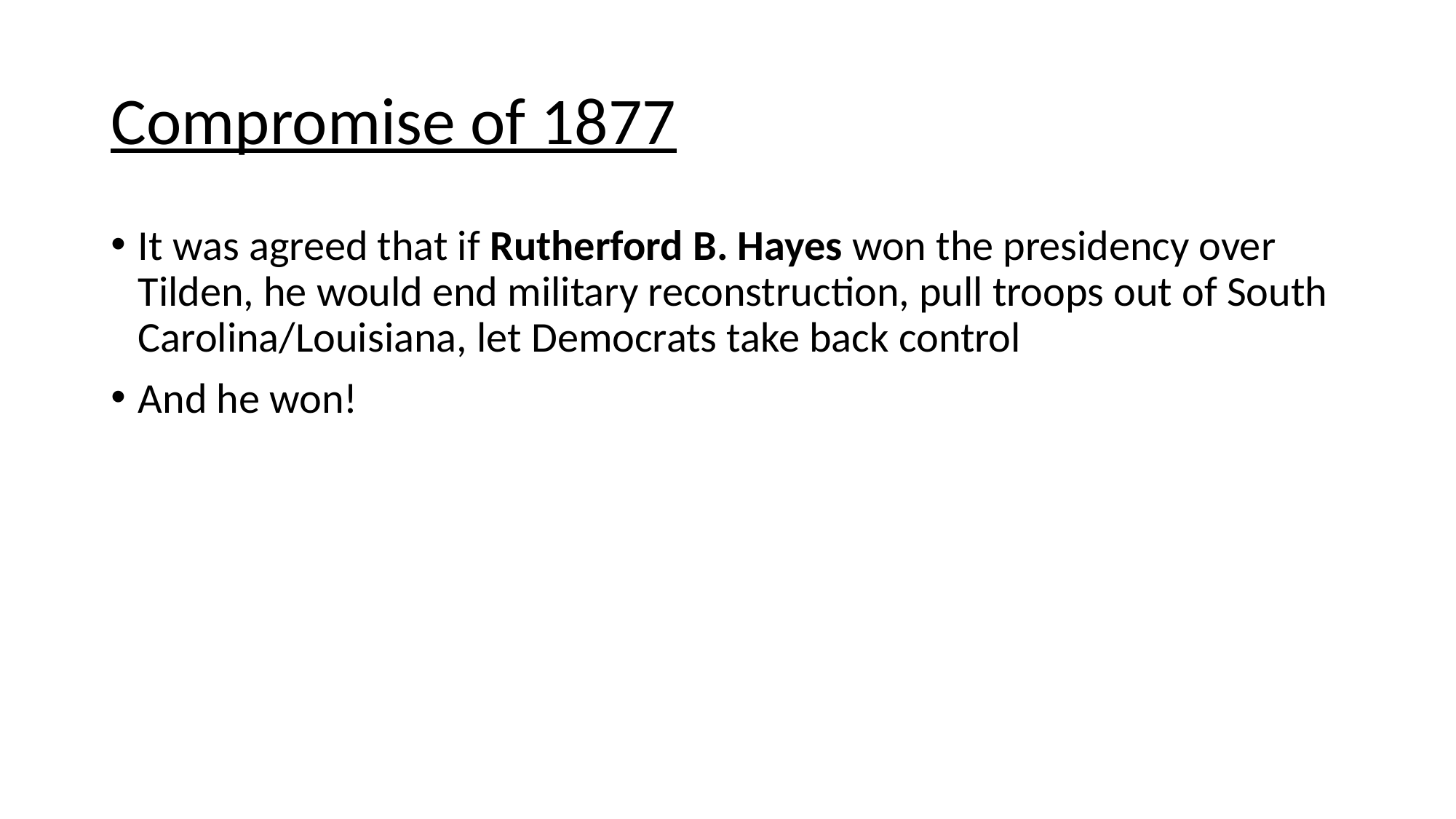

# Compromise of 1877
It was agreed that if Rutherford B. Hayes won the presidency over Tilden, he would end military reconstruction, pull troops out of South Carolina/Louisiana, let Democrats take back control
And he won!